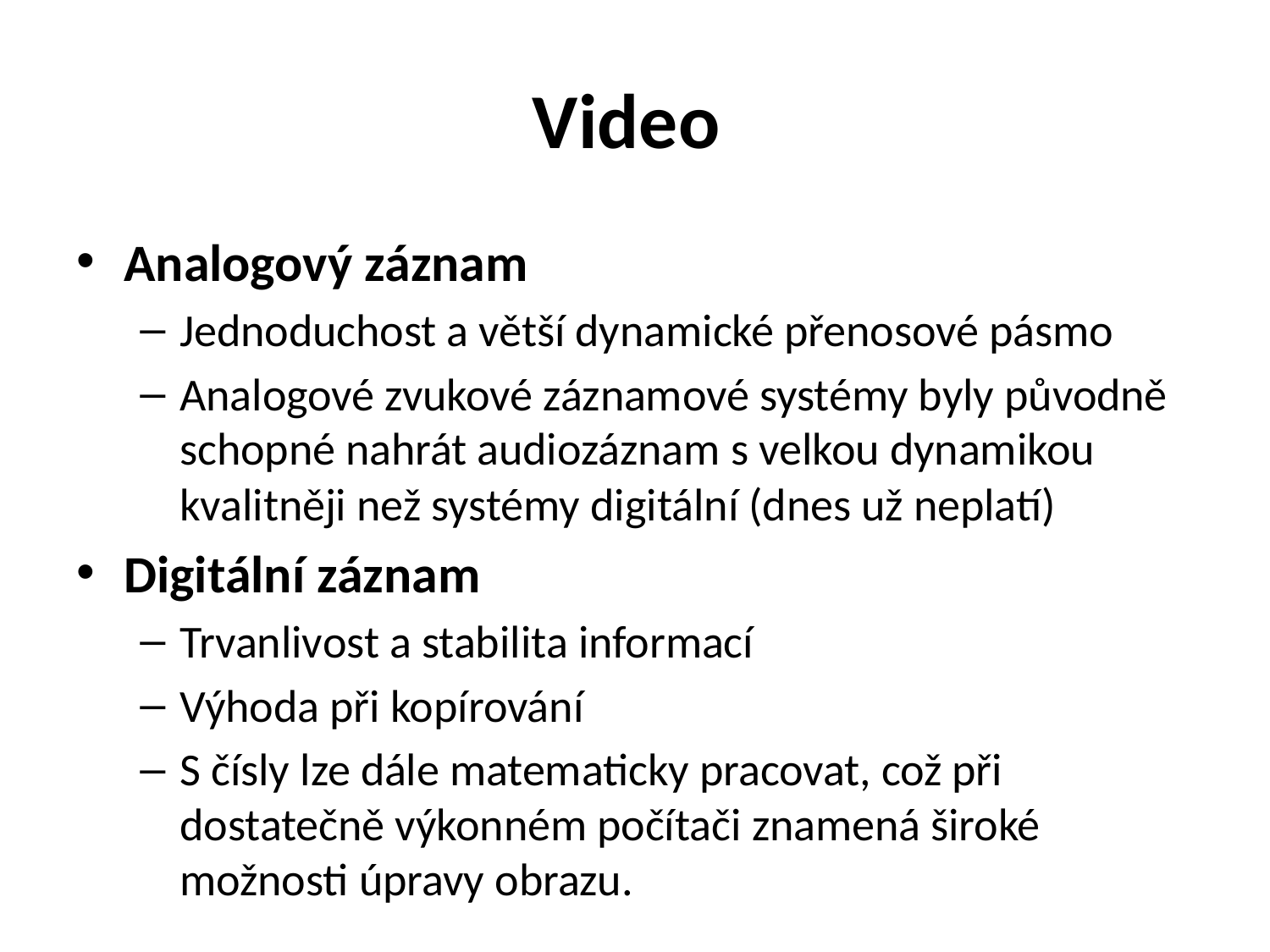

# Video
Analogový záznam
Jednoduchost a větší dynamické přenosové pásmo
Analogové zvukové záznamové systémy byly původně schopné nahrát audiozáznam s velkou dynamikou kvalitněji než systémy digitální (dnes už neplatí)
Digitální záznam
Trvanlivost a stabilita informací
Výhoda při kopírování
S čísly lze dále matematicky pracovat, což při dostatečně výkonném počítači znamená široké možnosti úpravy obrazu.